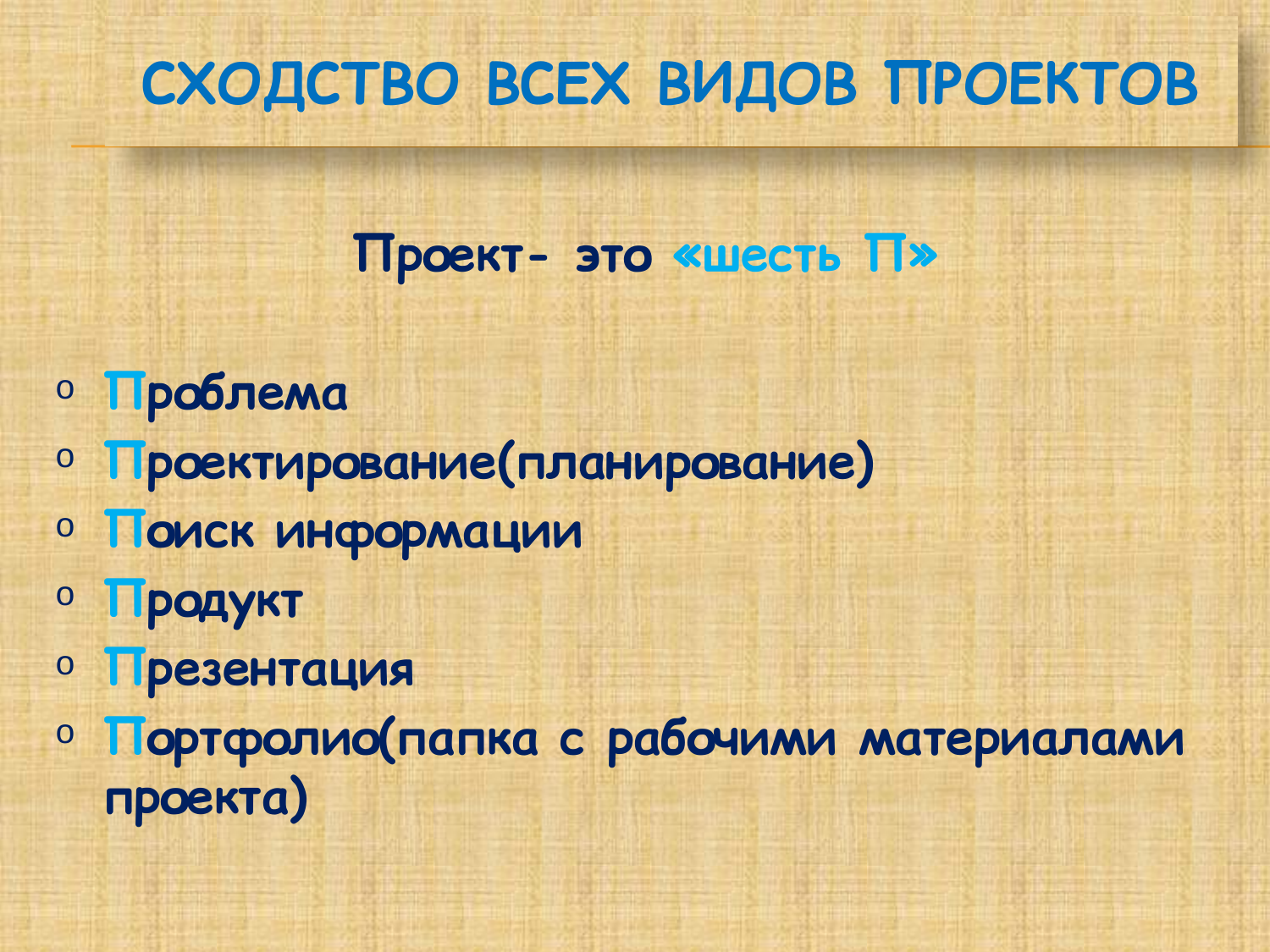

# Сходство всех видов проектов
Проект- это «шесть П»

Проблема
Проектирование(планирование)
Поиск информации
Продукт
Презентация
Портфолио(папка с рабочими материалами проекта)